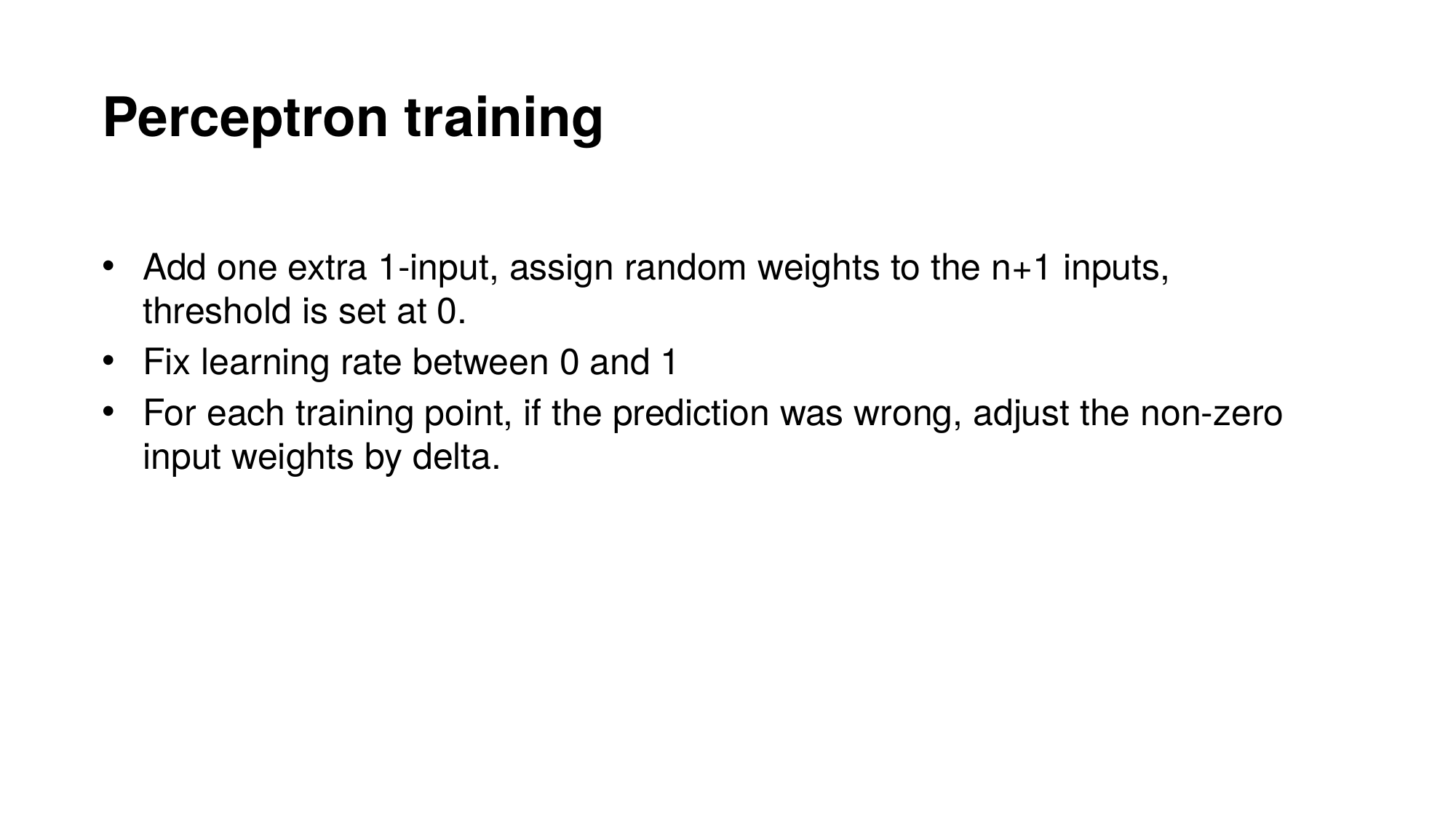

Perceptron training
Add one extra 1-input, assign random weights to the n+1 inputs, threshold is set at 0.
Fix learning rate between 0 and 1
For each training point, if the prediction was wrong, adjust the non-zero input weights by delta.